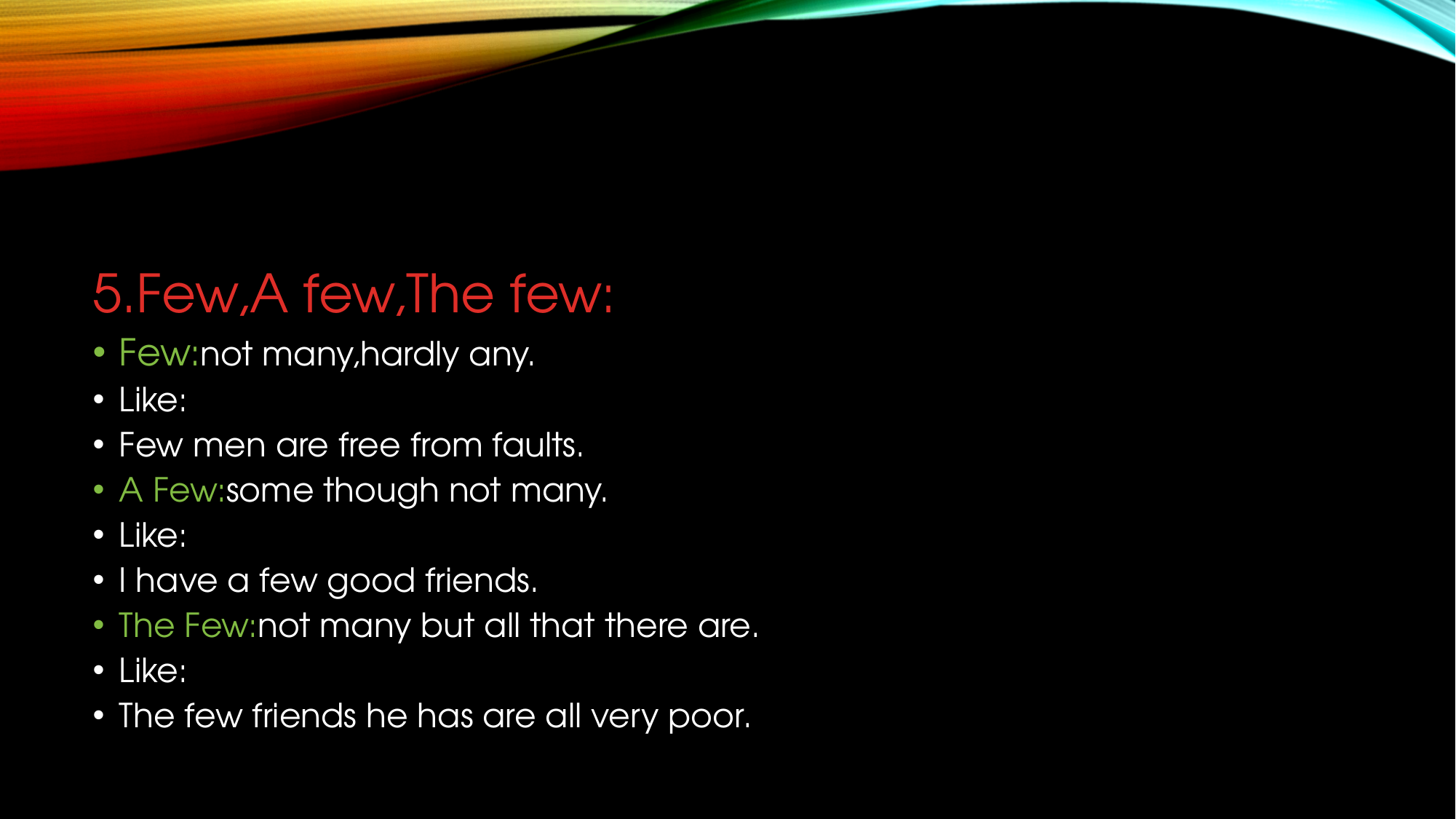

#
5.Few,A few,The few:
Few:not many,hardly any.
Like:
Few men are free from faults.
A Few:some though not many.
Like:
I have a few good friends.
The Few:not many but all that there are.
Like:
The few friends he has are all very poor.